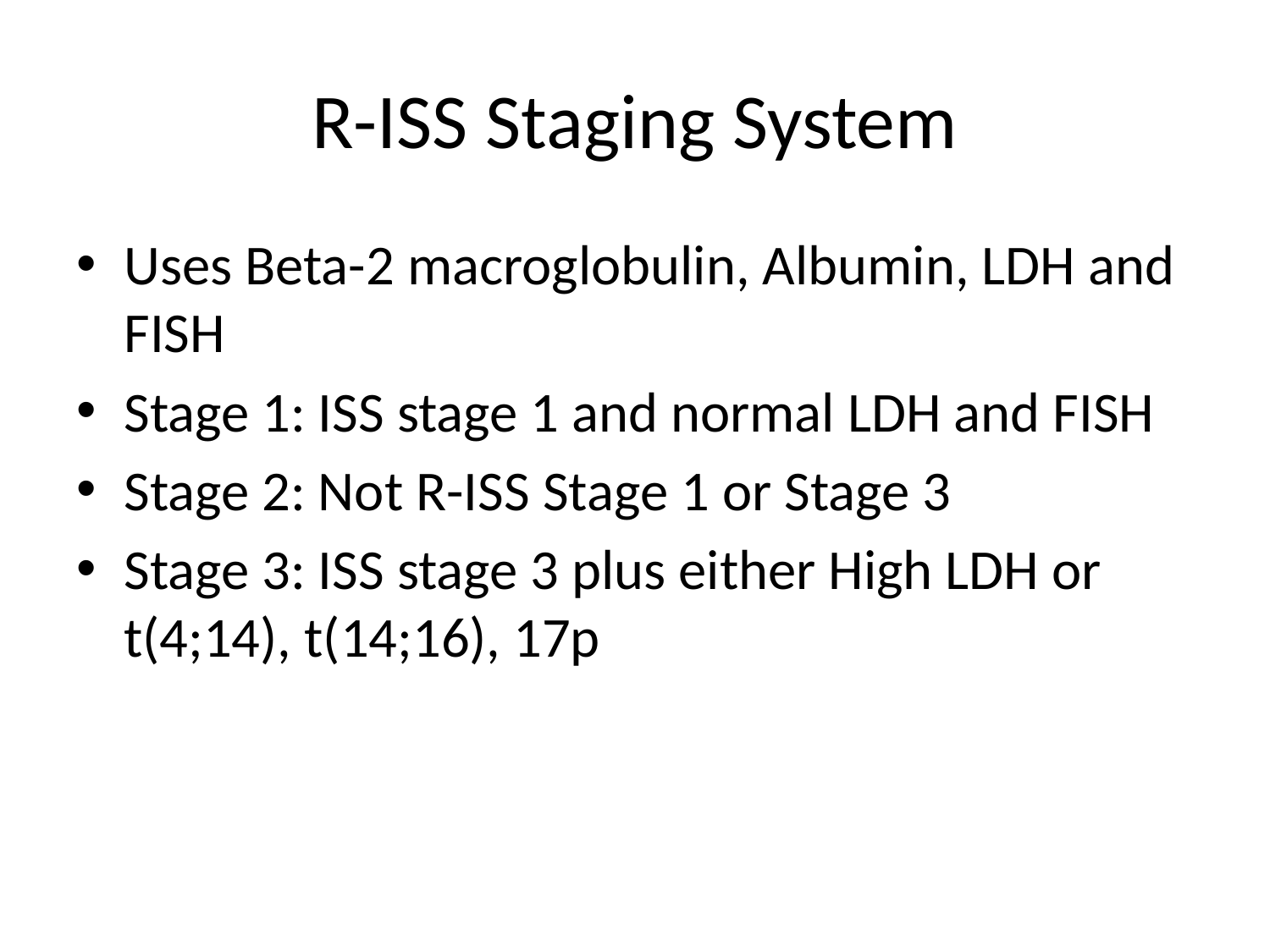

# R-ISS Staging System
Uses Beta-2 macroglobulin, Albumin, LDH and FISH
Stage 1: ISS stage 1 and normal LDH and FISH
Stage 2: Not R-ISS Stage 1 or Stage 3
Stage 3: ISS stage 3 plus either High LDH or t(4;14), t(14;16), 17p